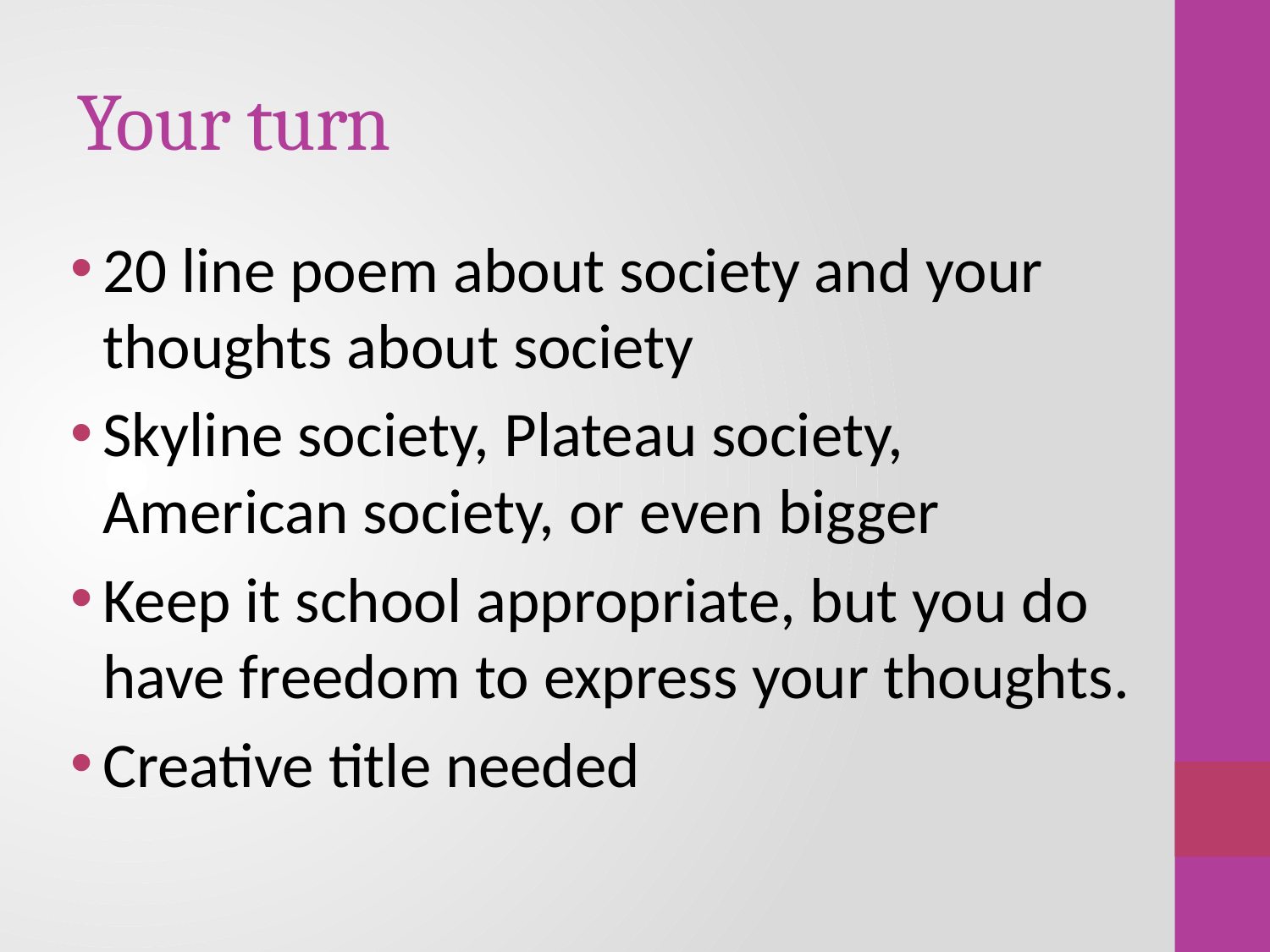

# Your turn
20 line poem about society and your thoughts about society
Skyline society, Plateau society, American society, or even bigger
Keep it school appropriate, but you do have freedom to express your thoughts.
Creative title needed